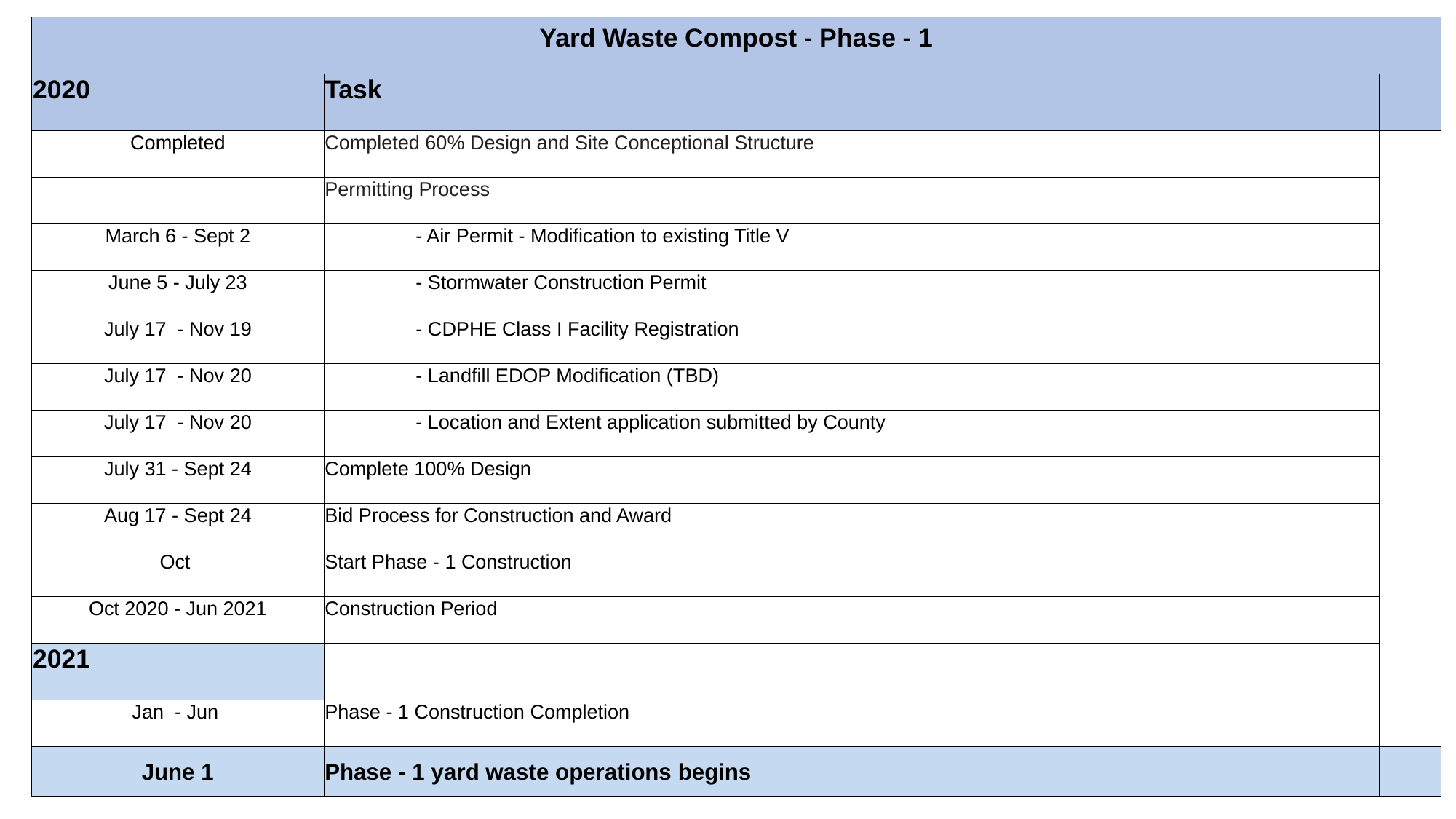

| Yard Waste Compost - Phase - 1 |  |  |
| --- | --- | --- |
| 2020 | Task |  |
| Completed | Completed 60% Design and Site Conceptional Structure |  |
|  | Permitting Process |  |
| March 6 - Sept 2 | - Air Permit - Modification to existing Title V |  |
| June 5 - July 23 | - Stormwater Construction Permit |  |
| July 17 - Nov 19 | - CDPHE Class I Facility Registration |  |
| July 17 - Nov 20 | - Landfill EDOP Modification (TBD) |  |
| July 17 - Nov 20 | - Location and Extent application submitted by County |  |
| July 31 - Sept 24 | Complete 100% Design |  |
| Aug 17 - Sept 24 | Bid Process for Construction and Award |  |
| Oct | Start Phase - 1 Construction |  |
| Oct 2020 - Jun 2021 | Construction Period |  |
| 2021 |  |  |
| Jan - Jun | Phase - 1 Construction Completion |  |
| June 1 | Phase - 1 yard waste operations begins |  |